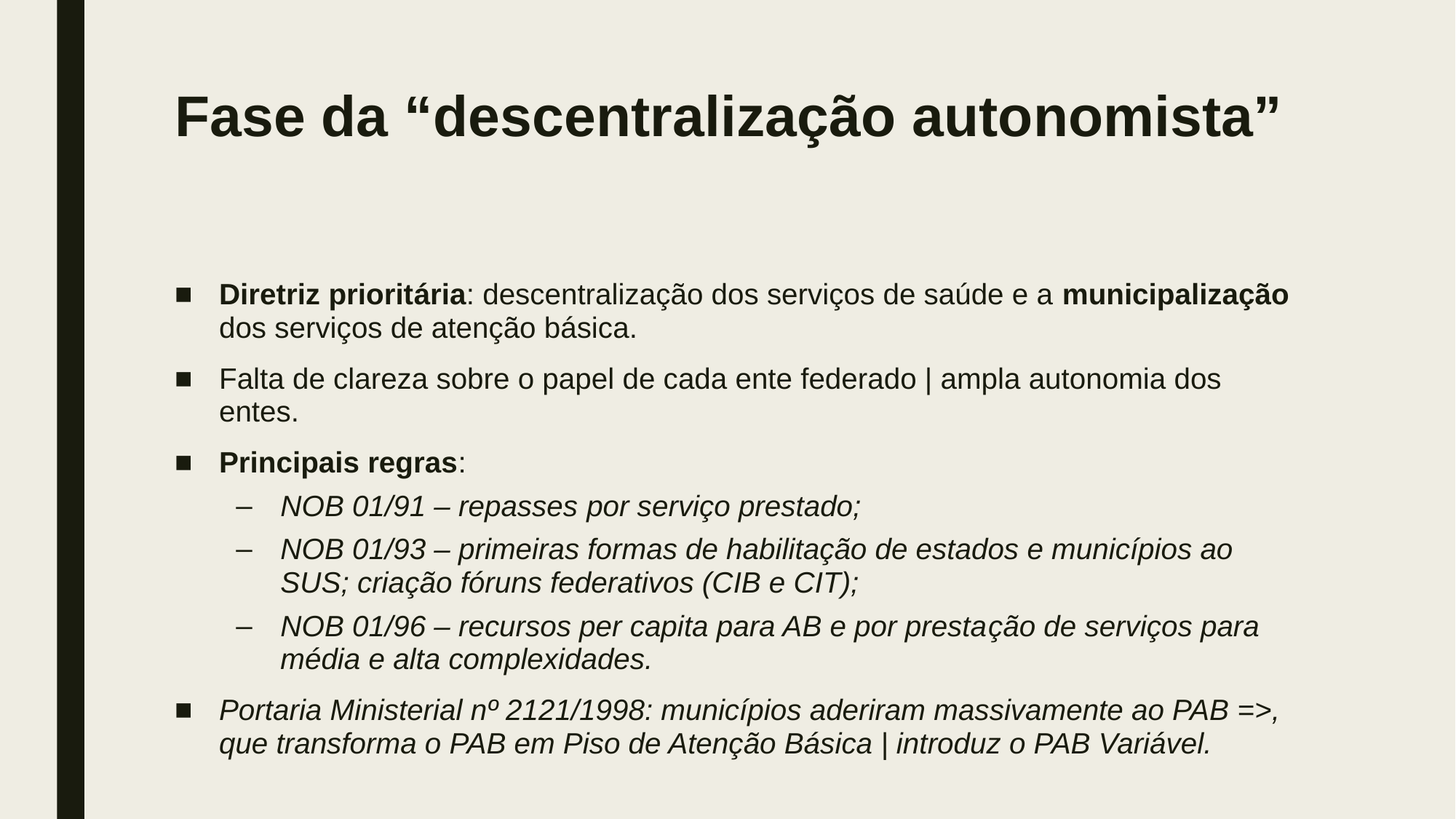

# Fase da “descentralização autonomista”
Diretriz prioritária: descentralização dos serviços de saúde e a municipalização dos serviços de atenção básica.
Falta de clareza sobre o papel de cada ente federado | ampla autonomia dos entes.
Principais regras:
NOB 01/91 – repasses por serviço prestado;
NOB 01/93 – primeiras formas de habilitação de estados e municípios ao SUS; criação fóruns federativos (CIB e CIT);
NOB 01/96 – recursos per capita para AB e por prestação de serviços para média e alta complexidades.
Portaria Ministerial nº 2121/1998: municípios aderiram massivamente ao PAB =>, que transforma o PAB em Piso de Atenção Básica | introduz o PAB Variável.